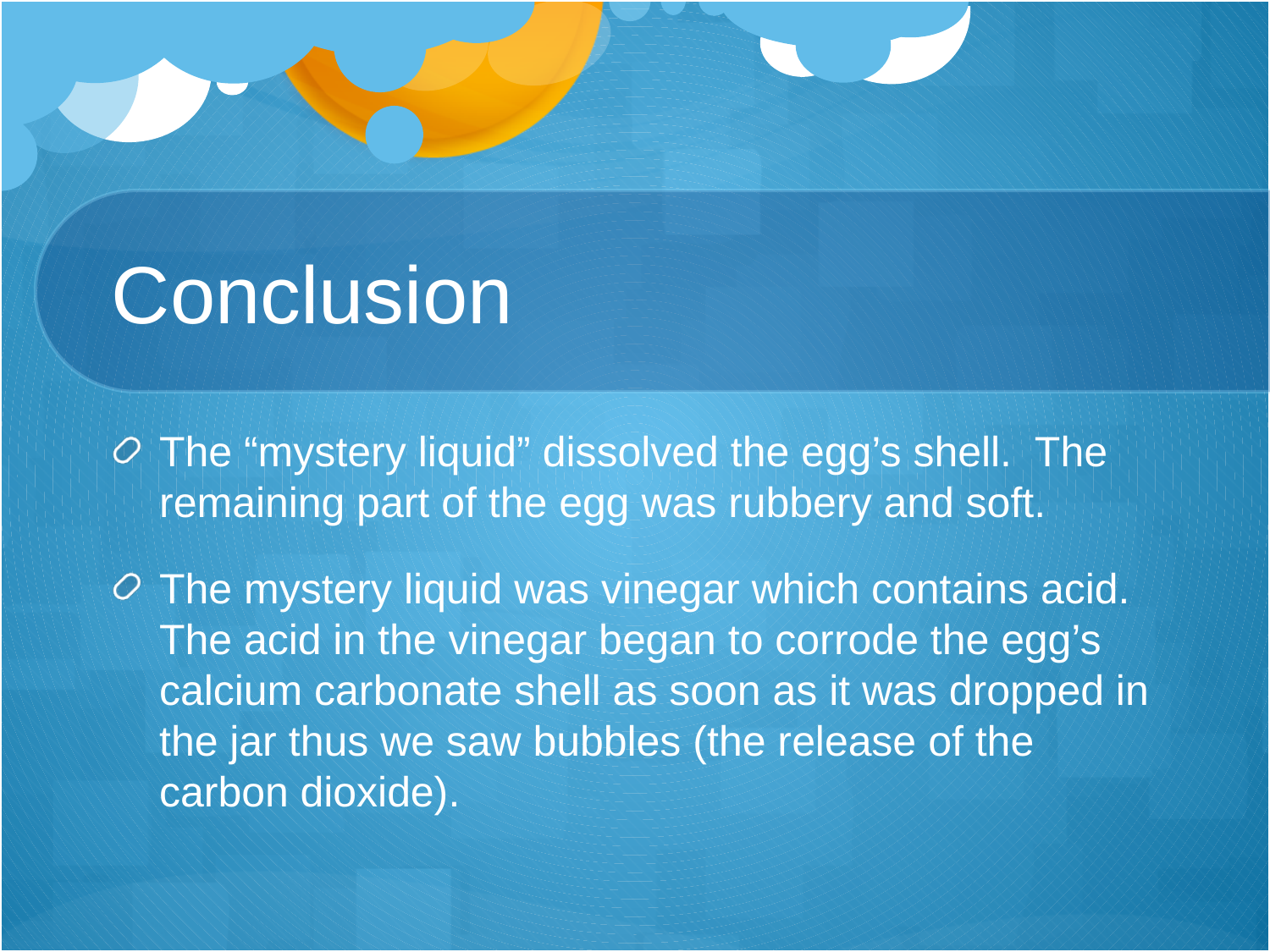

# Conclusion
The “mystery liquid” dissolved the egg’s shell.  The remaining part of the egg was rubbery and soft.
The mystery liquid was vinegar which contains acid.  The acid in the vinegar began to corrode the egg’s calcium carbonate shell as soon as it was dropped in the jar thus we saw bubbles (the release of the carbon dioxide).